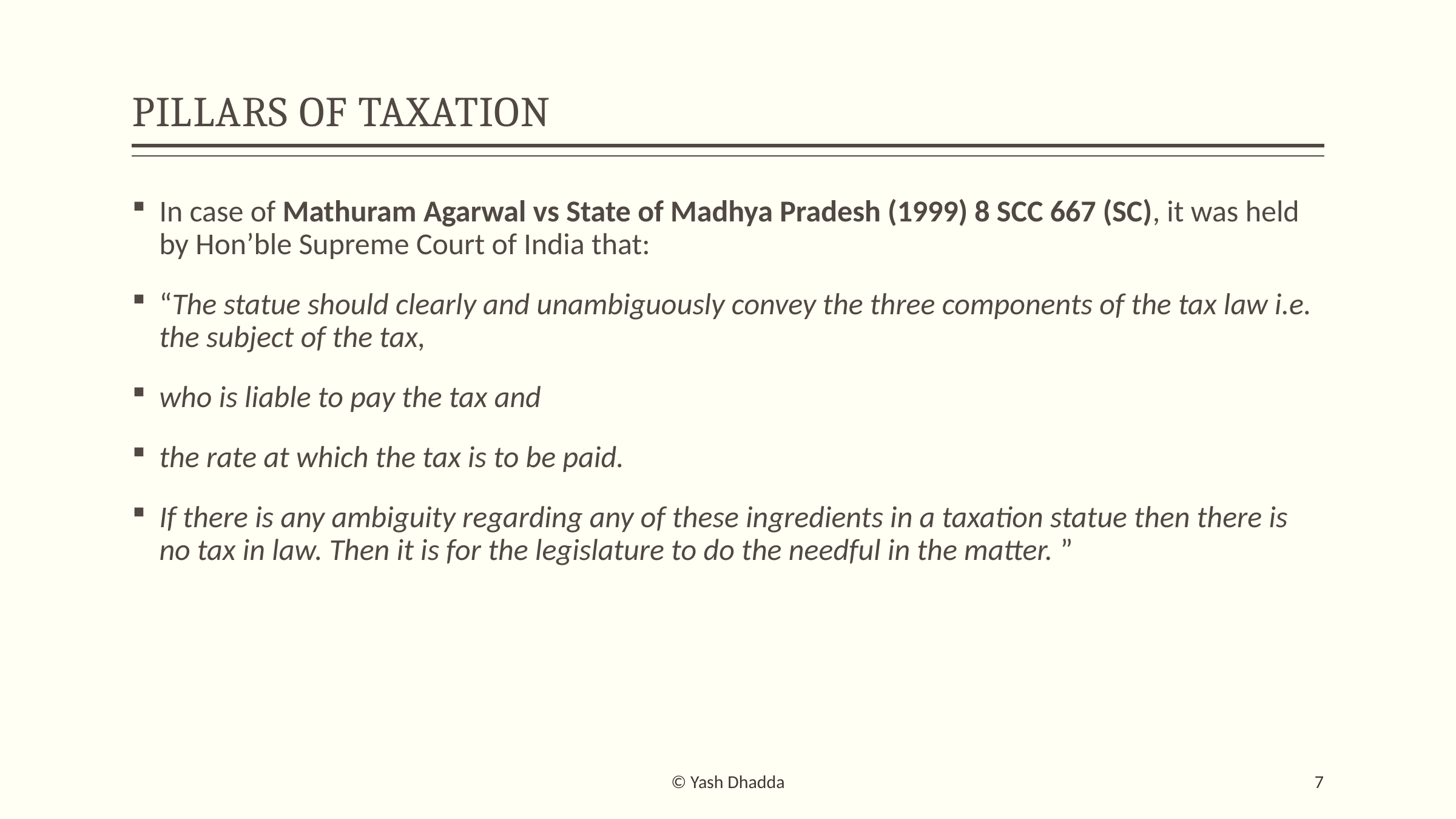

# PILLARS OF TAXATION
In case of Mathuram Agarwal vs State of Madhya Pradesh (1999) 8 SCC 667 (SC), it was held by Hon’ble Supreme Court of India that:
“The statue should clearly and unambiguously convey the three components of the tax law i.e. the subject of the tax,
who is liable to pay the tax and
the rate at which the tax is to be paid.
If there is any ambiguity regarding any of these ingredients in a taxation statue then there is no tax in law. Then it is for the legislature to do the needful in the matter. ”

© Yash Dhadda
7